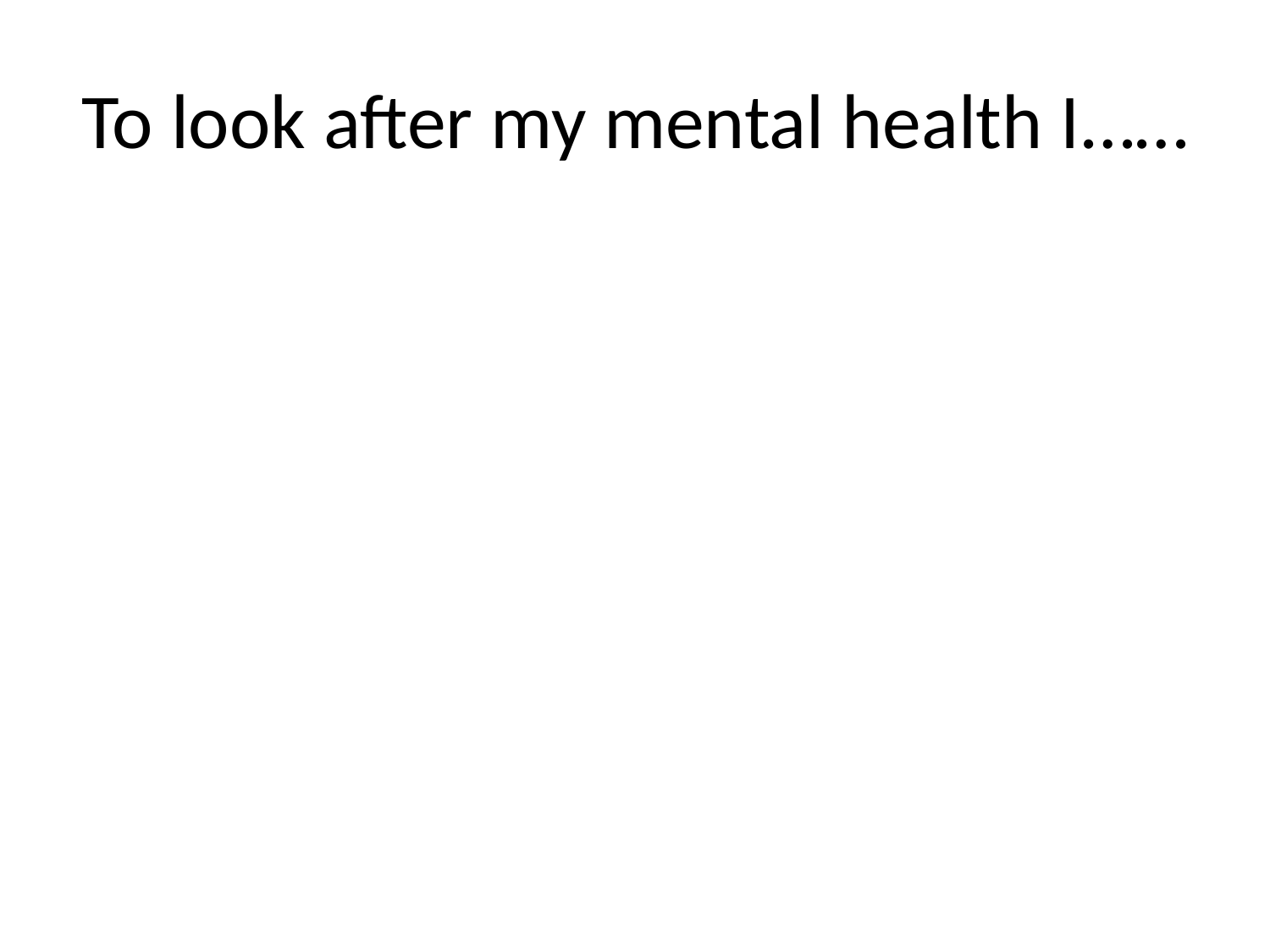

# To look after my mental health I……